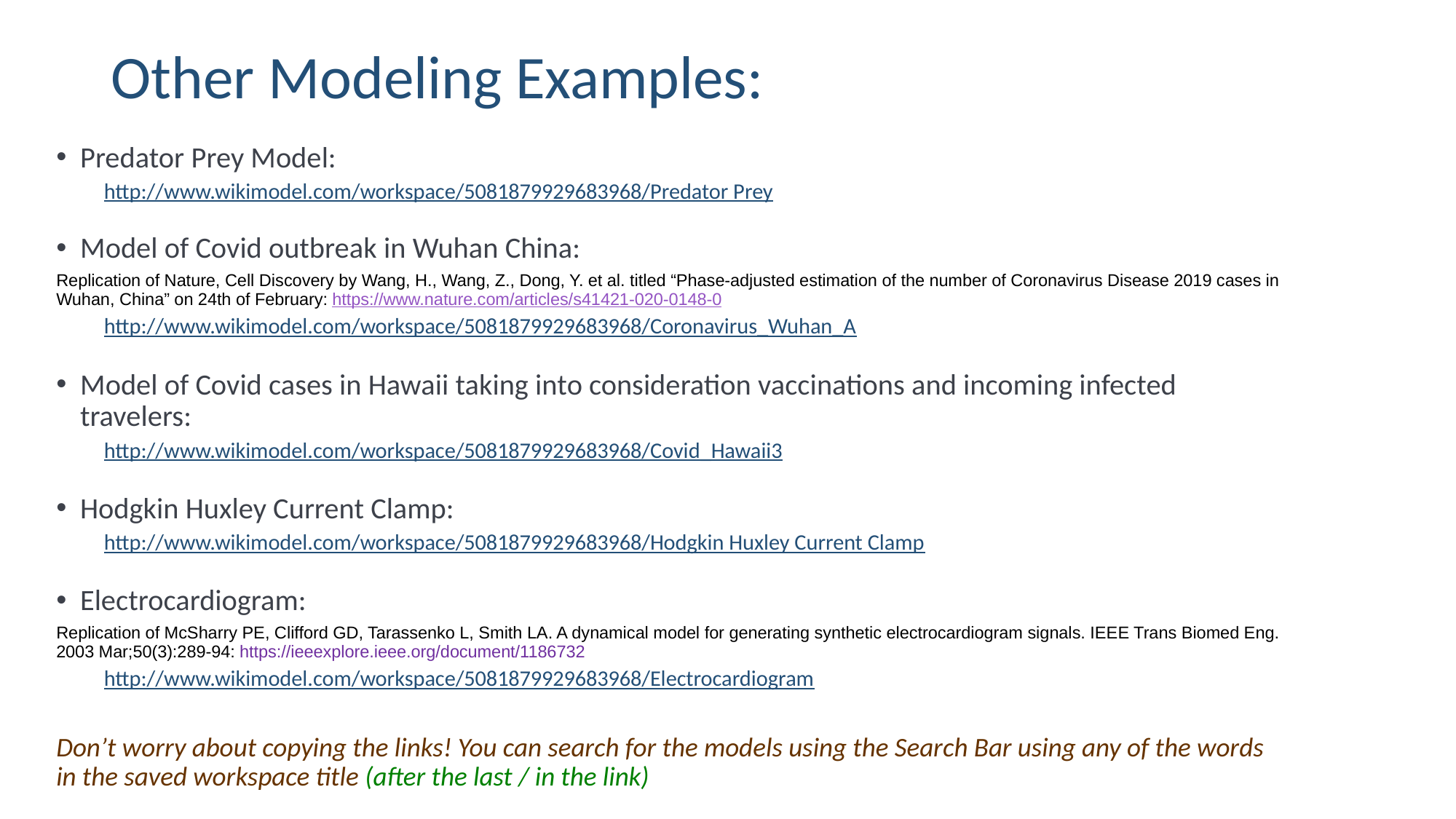

# Other Modeling Examples:
Predator Prey Model:
http://www.wikimodel.com/workspace/5081879929683968/Predator Prey

Model of Covid outbreak in Wuhan China:
Replication of Nature, Cell Discovery by Wang, H., Wang, Z., Dong, Y. et al. titled “Phase-adjusted estimation of the number of Coronavirus Disease 2019 cases in Wuhan, China” on 24th of February: https://www.nature.com/articles/s41421-020-0148-0
http://www.wikimodel.com/workspace/5081879929683968/Coronavirus_Wuhan_A

Model of Covid cases in Hawaii taking into consideration vaccinations and incoming infected travelers:
http://www.wikimodel.com/workspace/5081879929683968/Covid_Hawaii3

Hodgkin Huxley Current Clamp:
http://www.wikimodel.com/workspace/5081879929683968/Hodgkin Huxley Current Clamp

Electrocardiogram:
Replication of McSharry PE, Clifford GD, Tarassenko L, Smith LA. A dynamical model for generating synthetic electrocardiogram signals. IEEE Trans Biomed Eng. 2003 Mar;50(3):289-94: https://ieeexplore.ieee.org/document/1186732
http://www.wikimodel.com/workspace/5081879929683968/Electrocardiogram

Don’t worry about copying the links! You can search for the models using the Search Bar using any of the words in the saved workspace title (after the last / in the link)